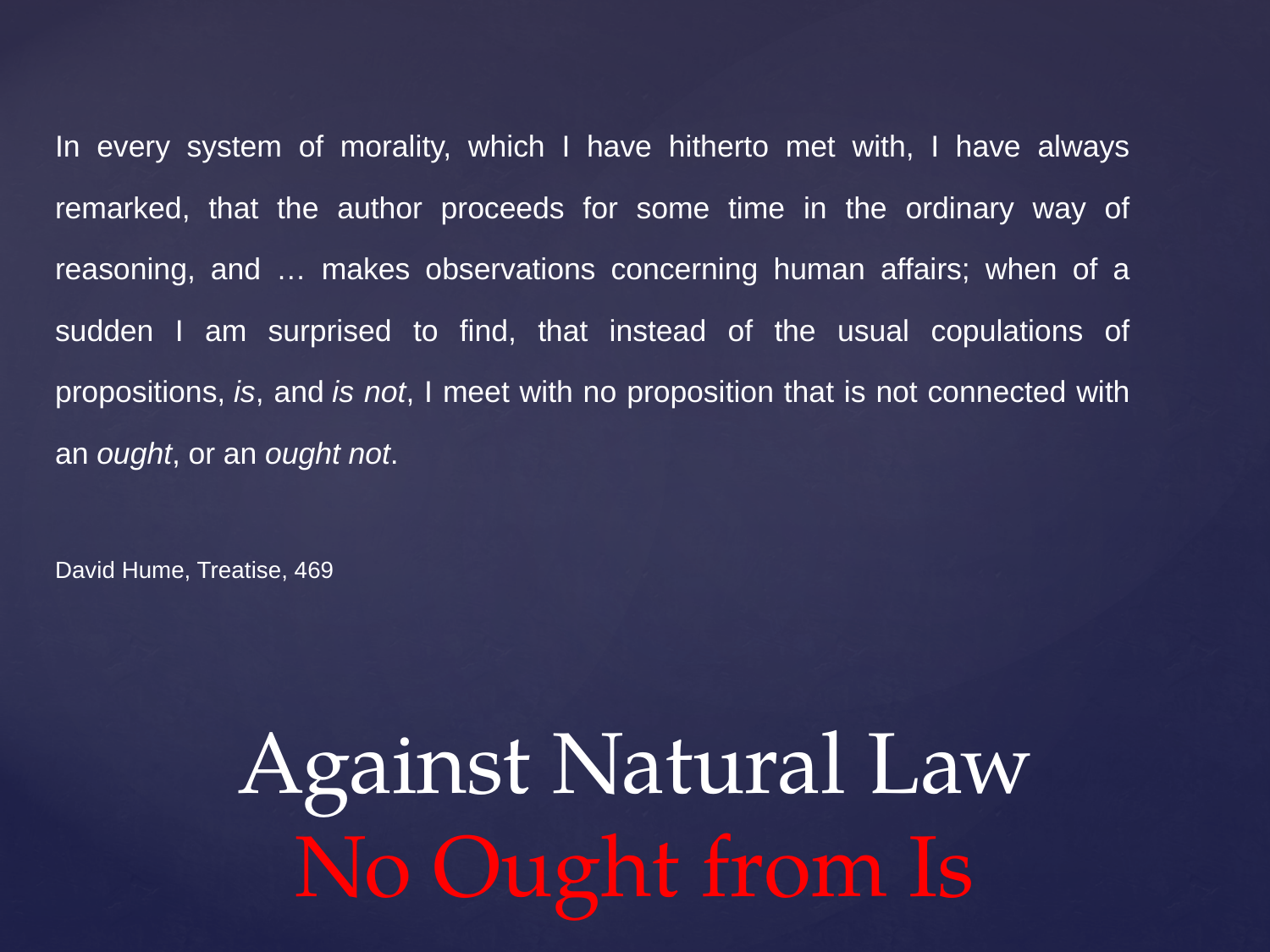

In every system of morality, which I have hitherto met with, I have always remarked, that the author proceeds for some time in the ordinary way of reasoning, and … makes observations concerning human affairs; when of a sudden I am surprised to find, that instead of the usual copulations of propositions, is, and is not, I meet with no proposition that is not connected with an ought, or an ought not.

David Hume, Treatise, 469
# Against Natural Law No Ought from Is